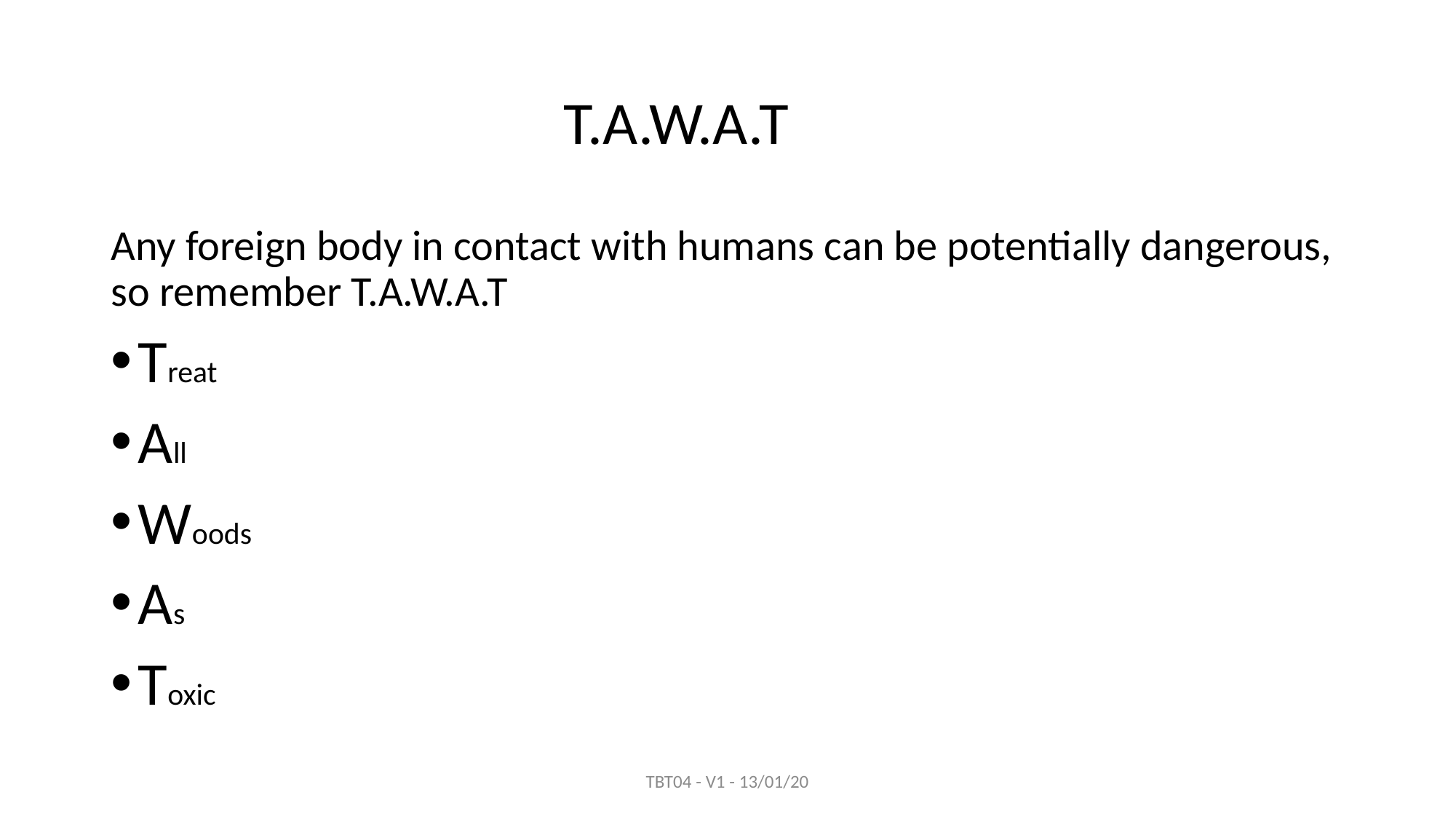

# T.A.W.A.T
Any foreign body in contact with humans can be potentially dangerous, so remember T.A.W.A.T
Treat
All
Woods
As
Toxic
TBT04 - V1 - 13/01/20